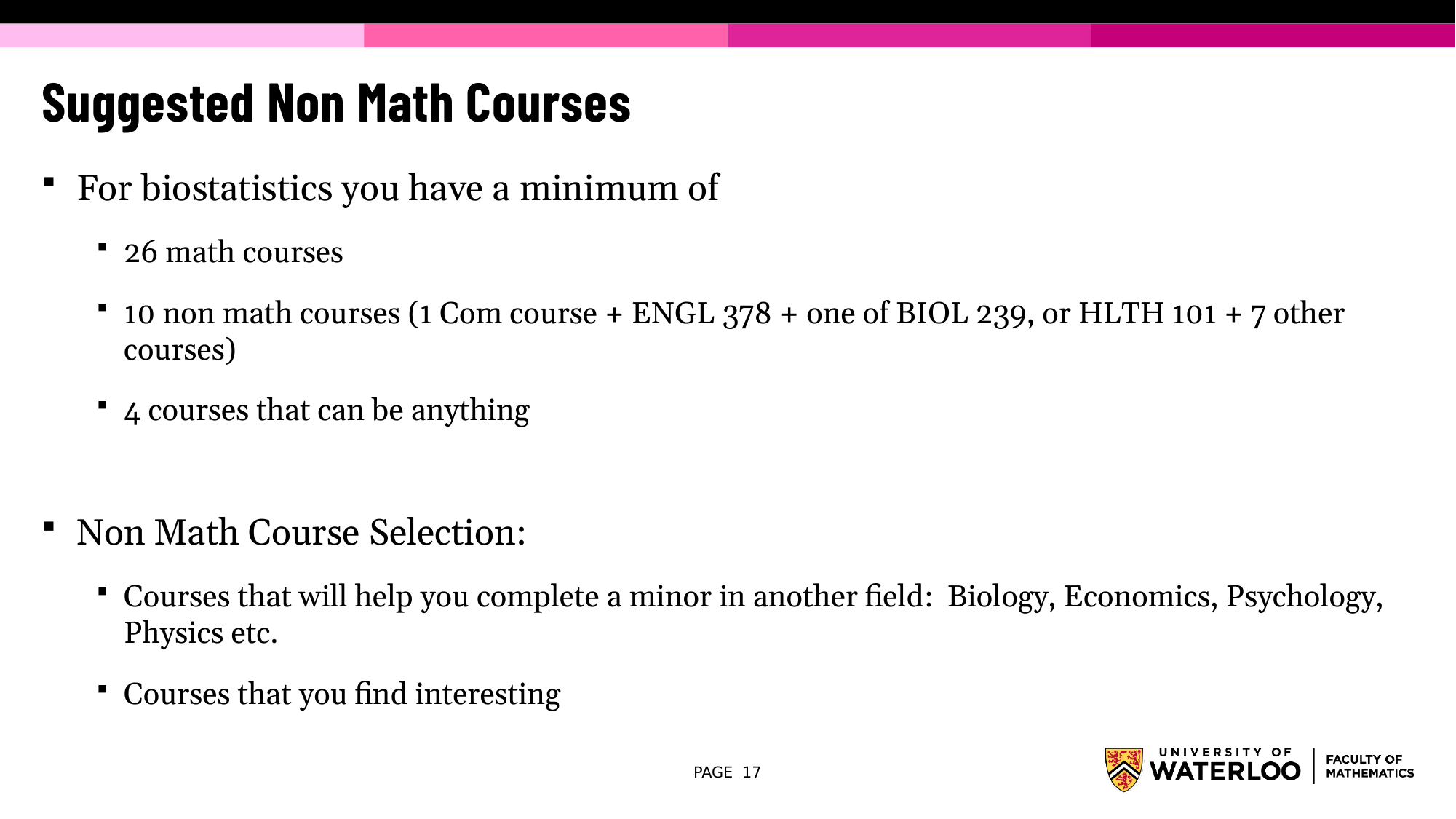

# Suggested Non Math Courses
For biostatistics you have a minimum of
26 math courses
10 non math courses (1 Com course + ENGL 378 + one of BIOL 239, or HLTH 101 + 7 other courses)
4 courses that can be anything

Non Math Course Selection:
Courses that will help you complete a minor in another field:  Biology, Economics, Psychology, Physics etc.
Courses that you find interesting
PAGE  17